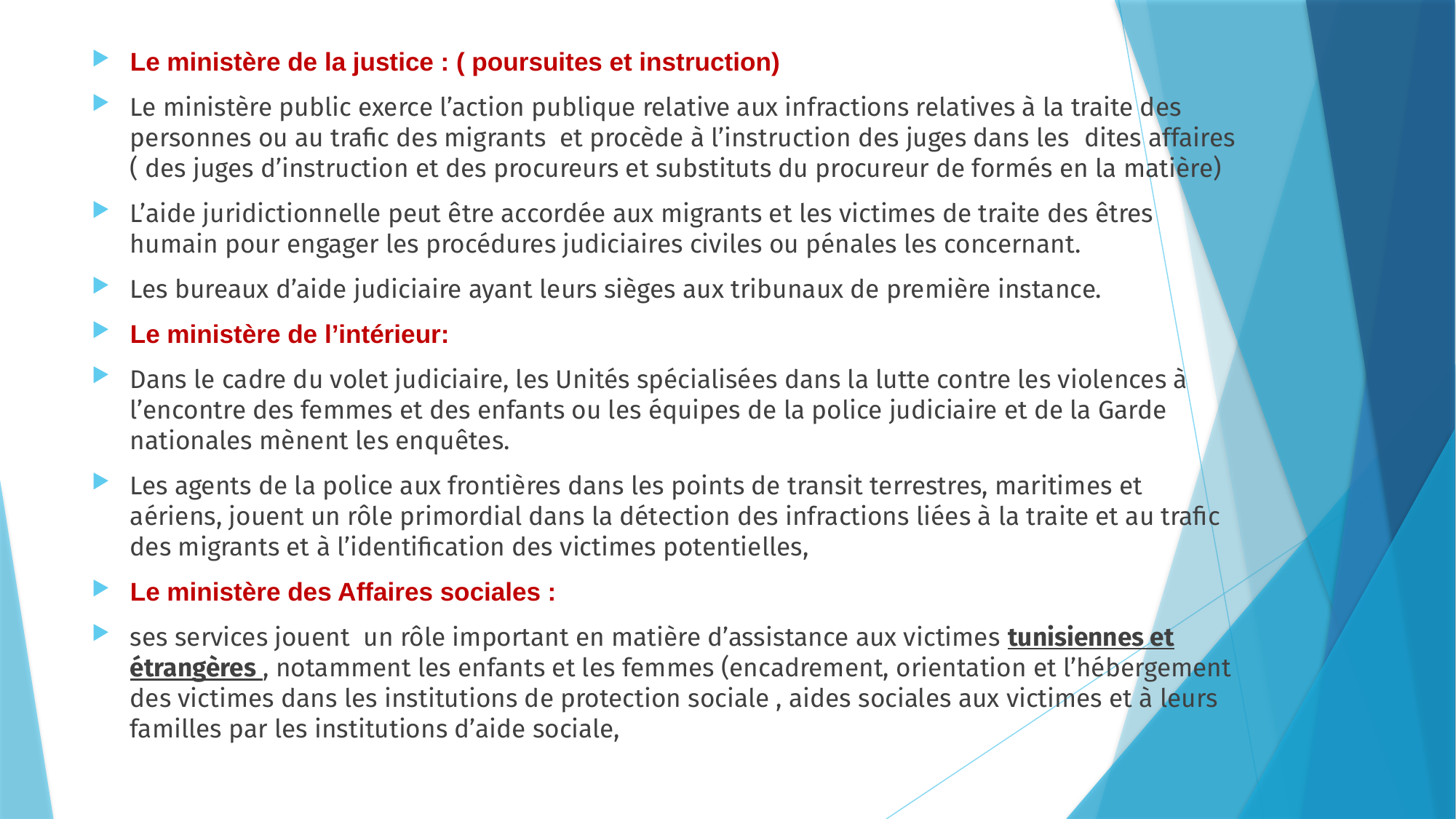

Le ministère de la justice : ( poursuites et instruction)
Le ministère public exerce l’action publique relative aux infractions relatives à la traite des personnes ou au trafic des migrants  et procède à l’instruction des juges dans les  dites affaires ( des juges d’instruction et des procureurs et substituts du procureur de formés en la matière)
L’aide juridictionnelle peut être accordée aux migrants et les victimes de traite des êtres humain pour engager les procédures judiciaires civiles ou pénales les concernant.
Les bureaux d’aide judiciaire ayant leurs sièges aux tribunaux de première instance.
Le ministère de l’intérieur:
Dans le cadre du volet judiciaire, les Unités spécialisées dans la lutte contre les violences à l’encontre des femmes et des enfants ou les équipes de la police judiciaire et de la Garde nationales mènent les enquêtes.
Les agents de la police aux frontières dans les points de transit terrestres, maritimes et aériens, jouent un rôle primordial dans la détection des infractions liées à la traite et au trafic des migrants et à l’identification des victimes potentielles,
Le ministère des Affaires sociales :
ses services jouent  un rôle important en matière d’assistance aux victimes tunisiennes et étrangères , notamment les enfants et les femmes (encadrement, orientation et l’hébergement des victimes dans les institutions de protection sociale , aides sociales aux victimes et à leurs familles par les institutions d’aide sociale,